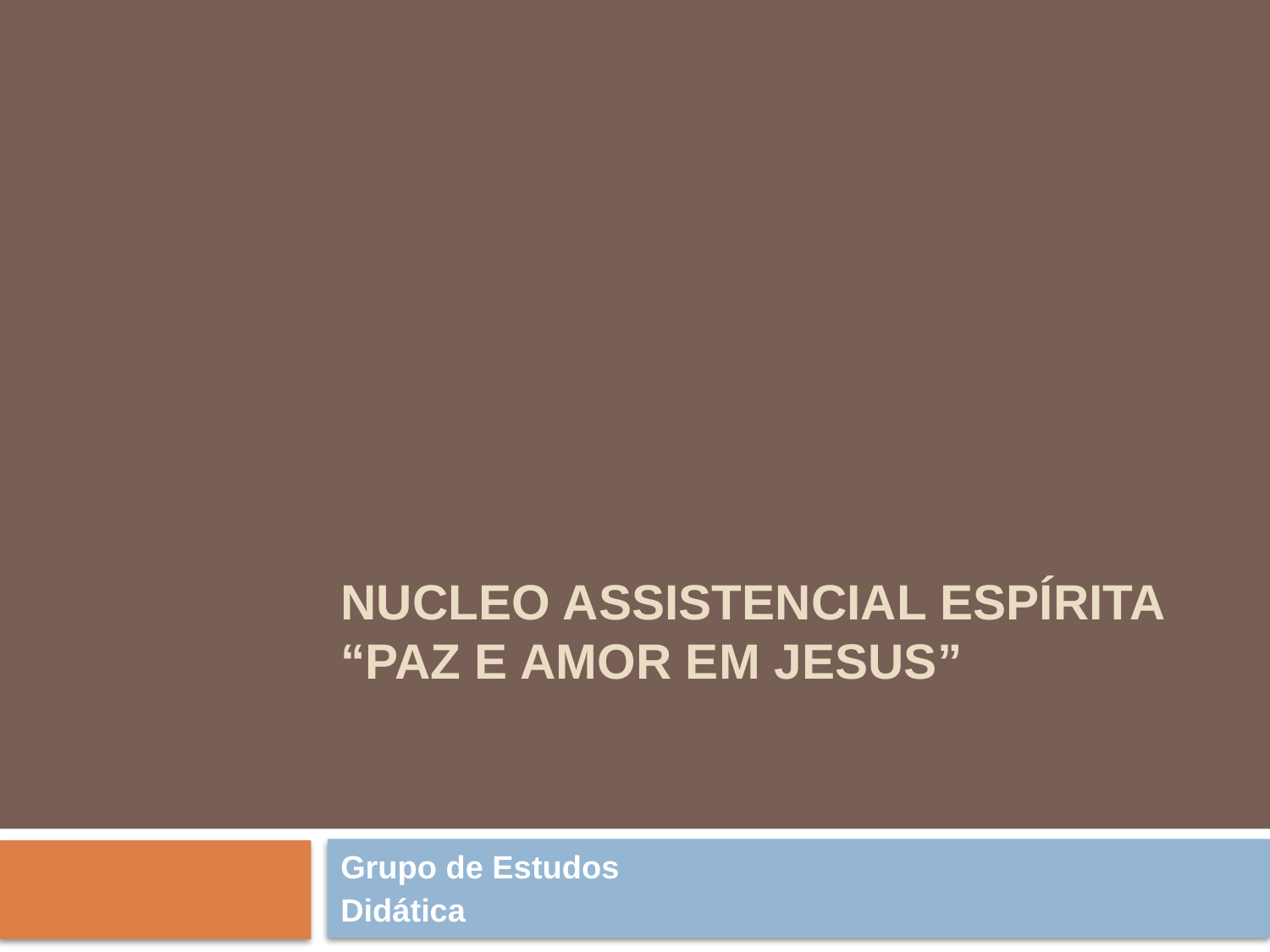

# NUCLEO ASSISTENCIAL ESPÍRITA “PAZ E AMOR EM JESUS”
Grupo de Estudos
Didática